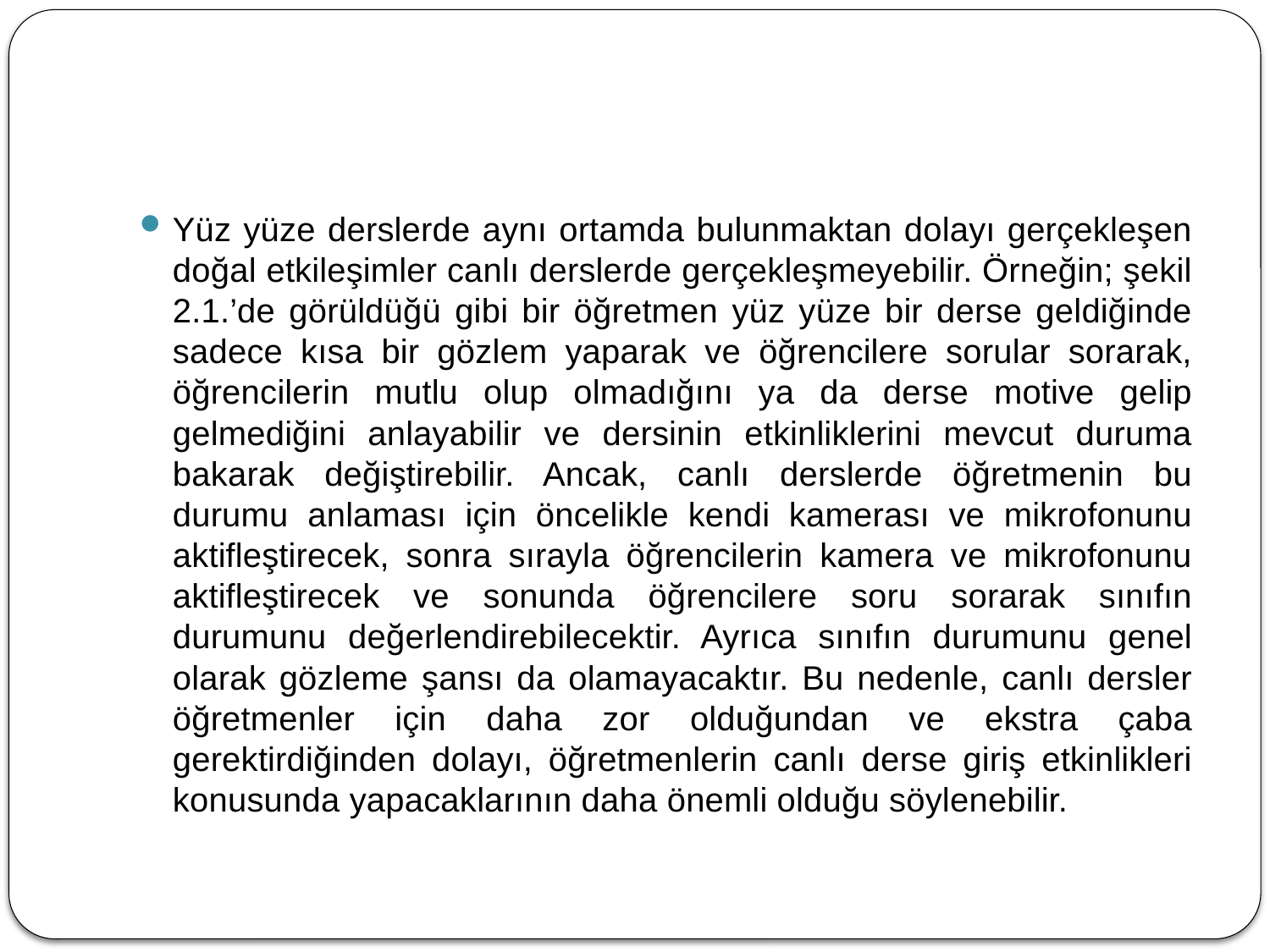

#
Yüz yüze derslerde aynı ortamda bulunmaktan dolayı gerçekleşen doğal etkileşimler canlı derslerde gerçekleşmeyebilir. Örneğin; şekil 2.1.’de görüldüğü gibi bir öğretmen yüz yüze bir derse geldiğinde sadece kısa bir gözlem yaparak ve öğrencilere sorular sorarak, öğrencilerin mutlu olup olmadığını ya da derse motive gelip gelmediğini anlayabilir ve dersinin etkinliklerini mevcut duruma bakarak değiştirebilir. Ancak, canlı derslerde öğretmenin bu durumu anlaması için öncelikle kendi kamerası ve mikrofonunu aktifleştirecek, sonra sırayla öğrencilerin kamera ve mikrofonunu aktifleştirecek ve sonunda öğrencilere soru sorarak sınıfın durumunu değerlendirebilecektir. Ayrıca sınıfın durumunu genel olarak gözleme şansı da olamayacaktır. Bu nedenle, canlı dersler öğretmenler için daha zor olduğundan ve ekstra çaba gerektirdiğinden dolayı, öğretmenlerin canlı derse giriş etkinlikleri konusunda yapacaklarının daha önemli olduğu söylenebilir.